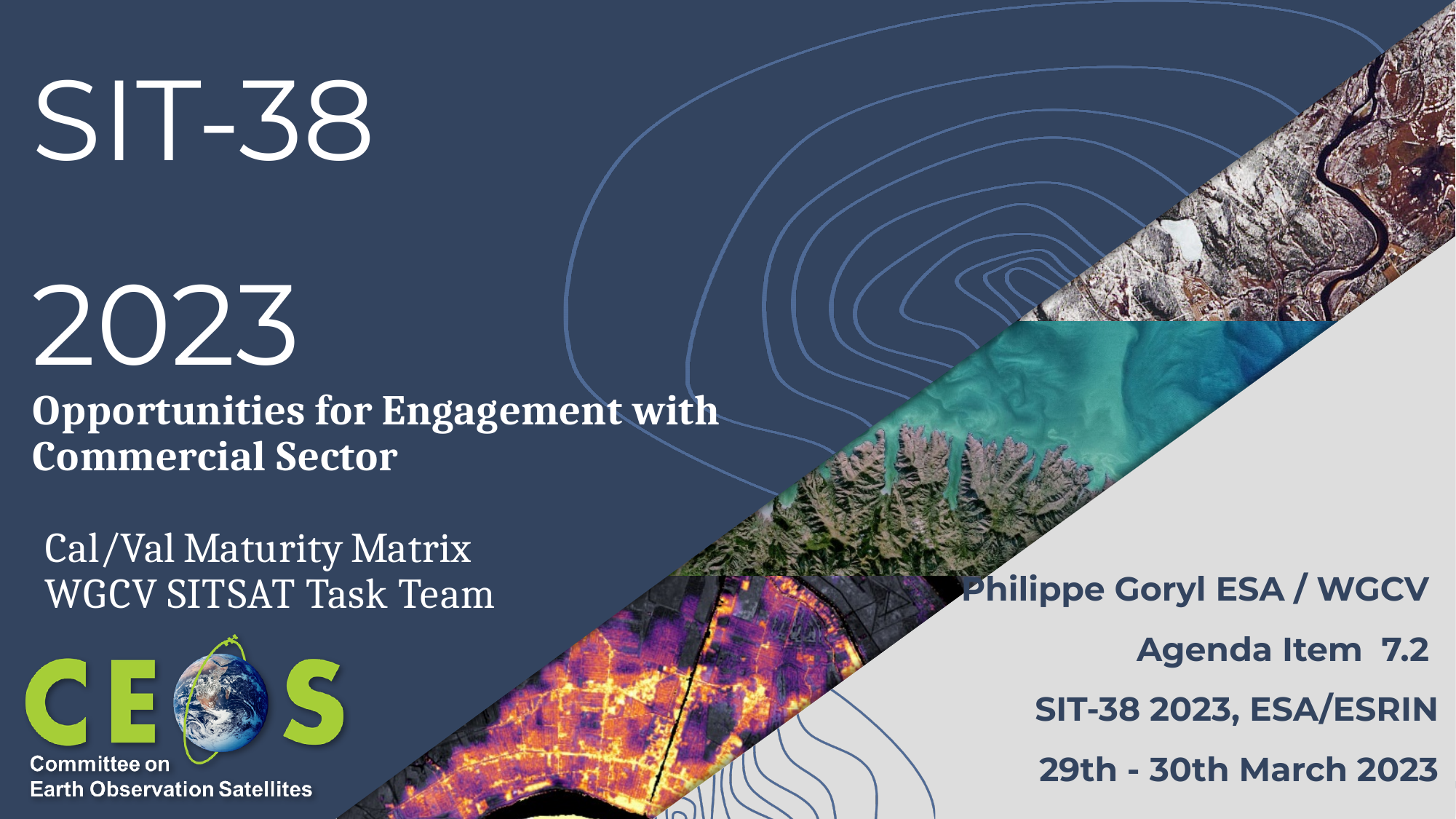

# SIT-38
2023
Opportunities for Engagement with Commercial Sector
 Cal/Val Maturity Matrix
 WGCV SITSAT Task Team

Philippe Goryl ESA / WGCV
Agenda Item  7.2
SIT-38 2023, ESA/ESRIN
29th - 30th March 2023